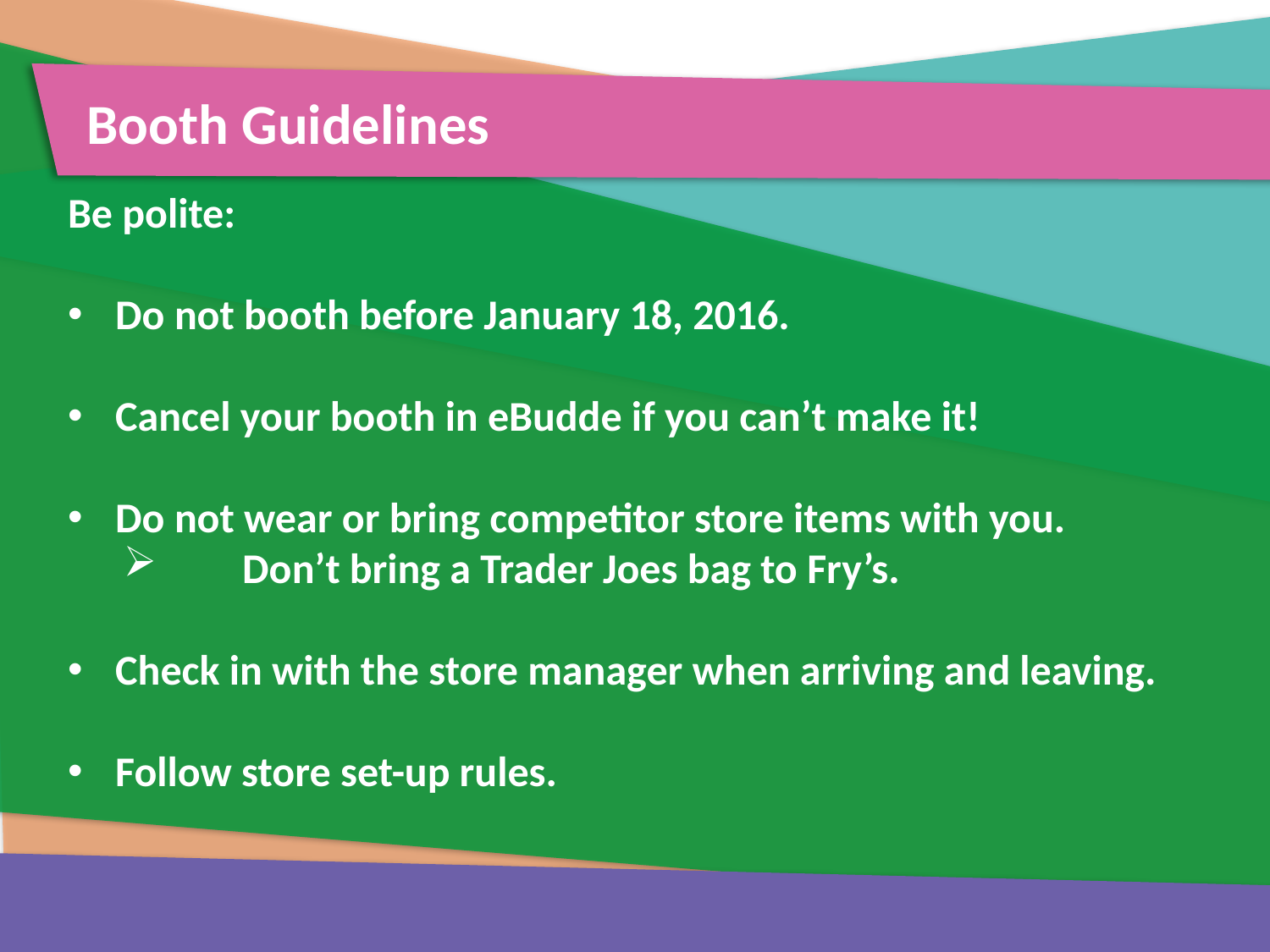

Booth Guidelines
Be polite:

Do not booth before January 18, 2016.

Cancel your booth in eBudde if you can’t make it!

Do not wear or bring competitor store items with you.
	Don’t bring a Trader Joes bag to Fry’s.

Check in with the store manager when arriving and leaving.

Follow store set-up rules.